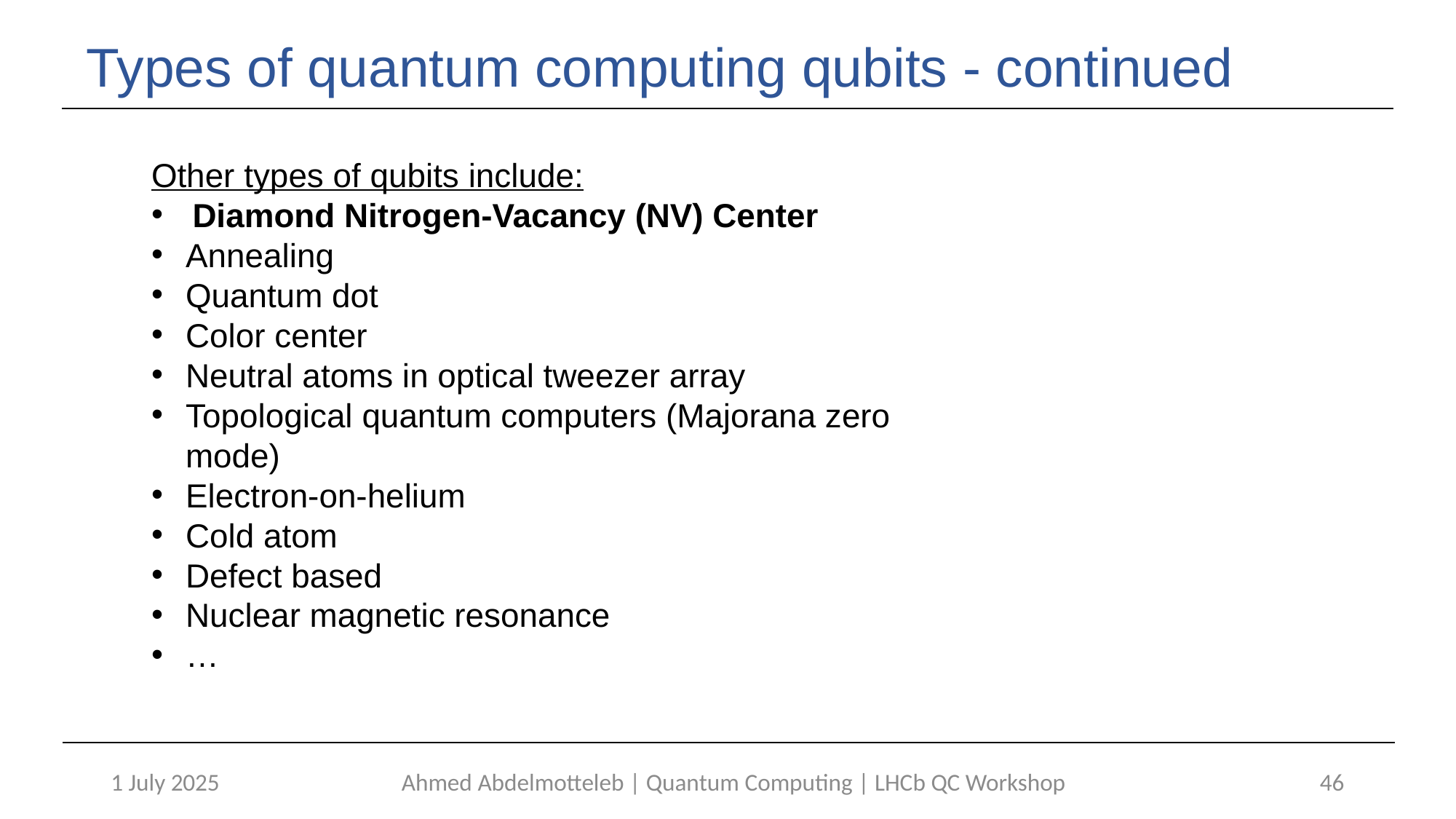

# Types of quantum computing qubits - continued
Other types of qubits include:
Diamond Nitrogen-Vacancy (NV) Center
Annealing
Quantum dot
Color center
Neutral atoms in optical tweezer array
Topological quantum computers (Majorana zero mode)
Electron-on-helium
Cold atom
Defect based
Nuclear magnetic resonance
…
1 July 2025
Ahmed Abdelmotteleb | Quantum Computing | LHCb QC Workshop
46